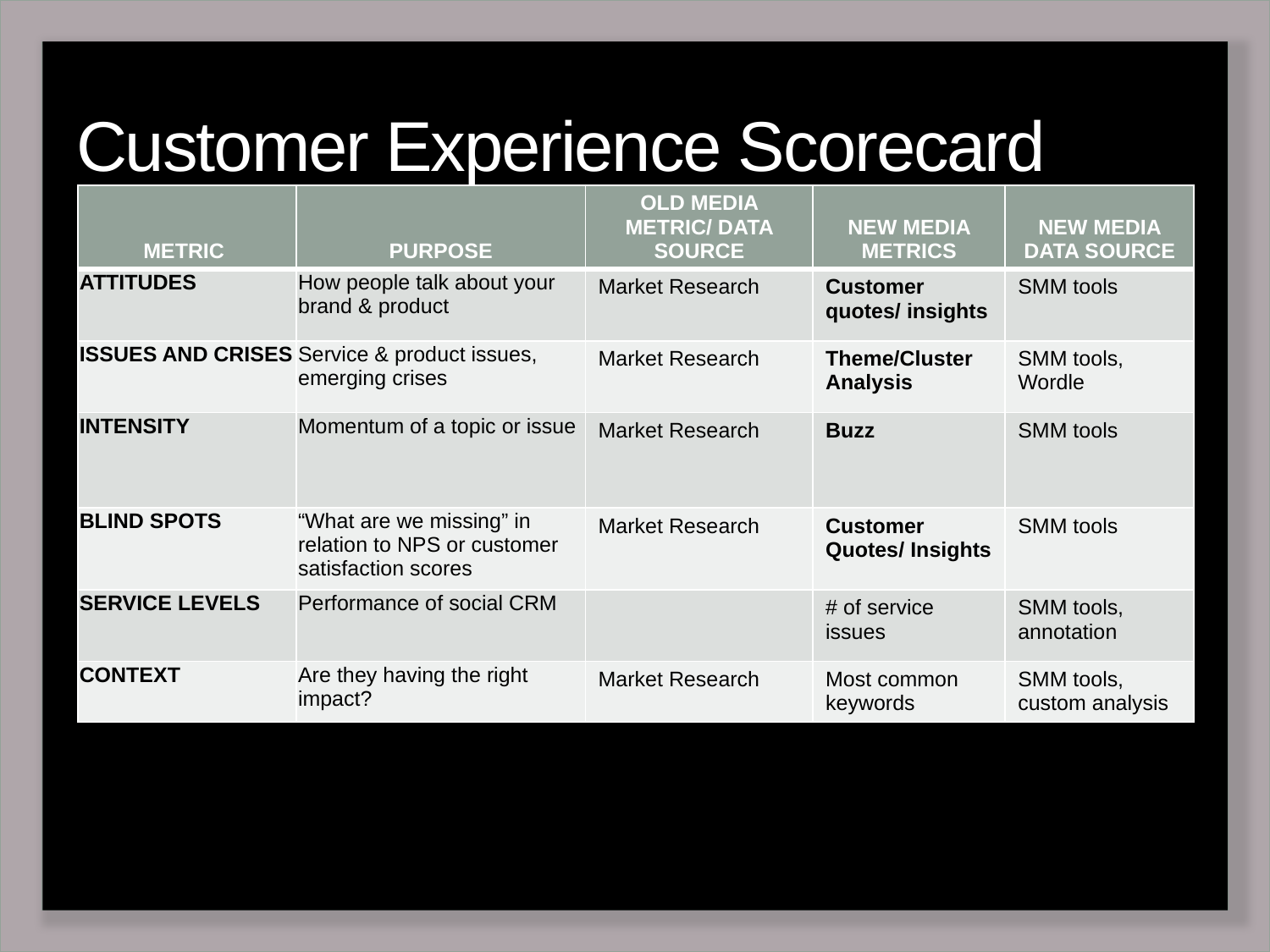

# Customer Experience Scorecard
| METRIC | PURPOSE | OLD MEDIA METRIC/ DATA SOURCE | NEW MEDIA METRICS | NEW MEDIA DATA SOURCE |
| --- | --- | --- | --- | --- |
| ATTITUDES | How people talk about your brand & product | Market Research | Customer quotes/ insights | SMM tools |
| ISSUES AND CRISES | Service & product issues, emerging crises | Market Research | Theme/Cluster Analysis | SMM tools, Wordle |
| INTENSITY | Momentum of a topic or issue | Market Research | Buzz | SMM tools |
| BLIND SPOTS | “What are we missing” in relation to NPS or customer satisfaction scores | Market Research | Customer Quotes/ Insights | SMM tools |
| SERVICE LEVELS | Performance of social CRM |  | # of service issues | SMM tools, annotation |
| CONTEXT | Are they having the right impact? | Market Research | Most common keywords | SMM tools, custom analysis |